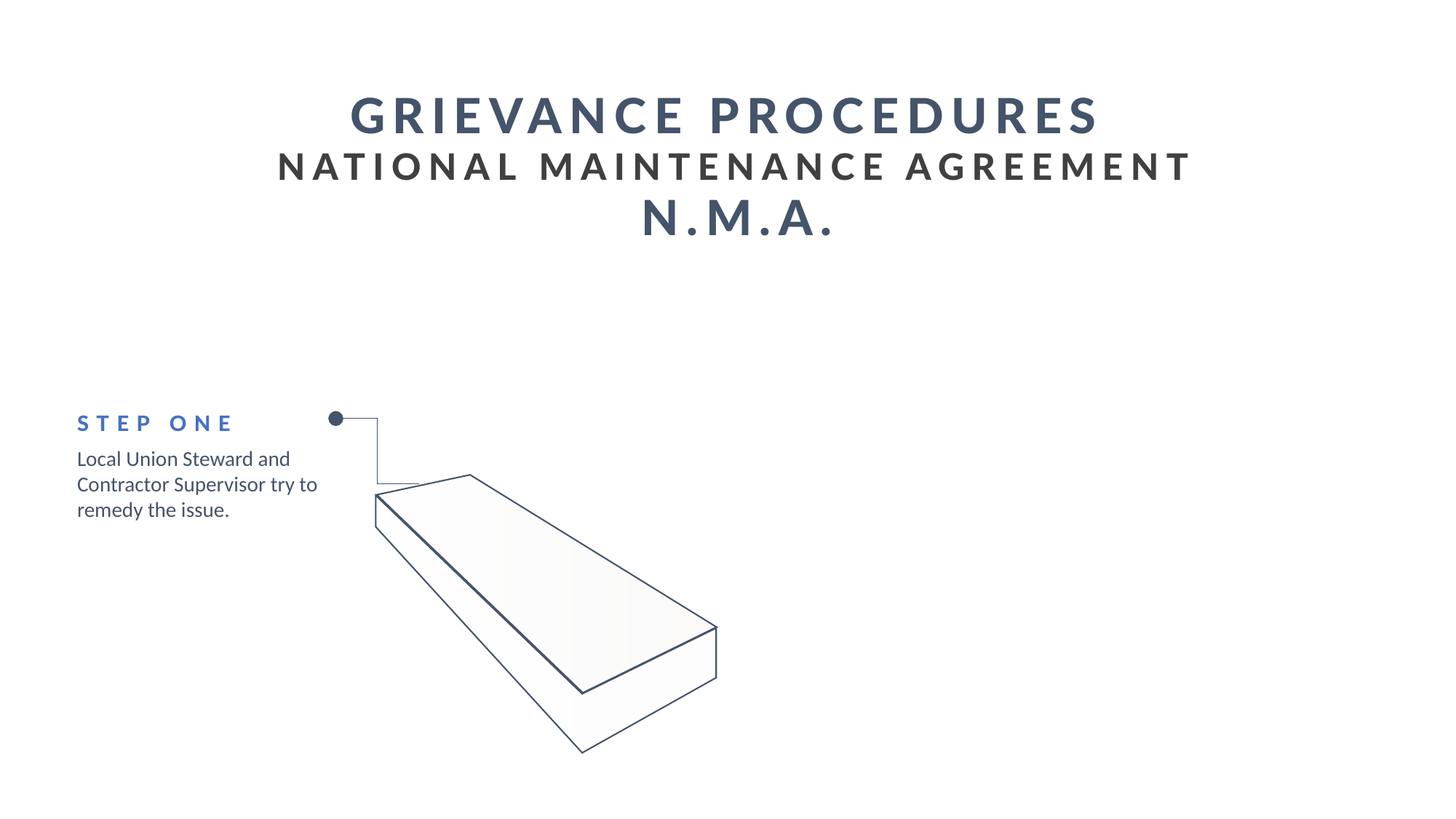

Grievance Procedures
National Maintenance Agreement
N.M.A.
step one
Local Union Steward and Contractor Supervisor try to remedy the issue.